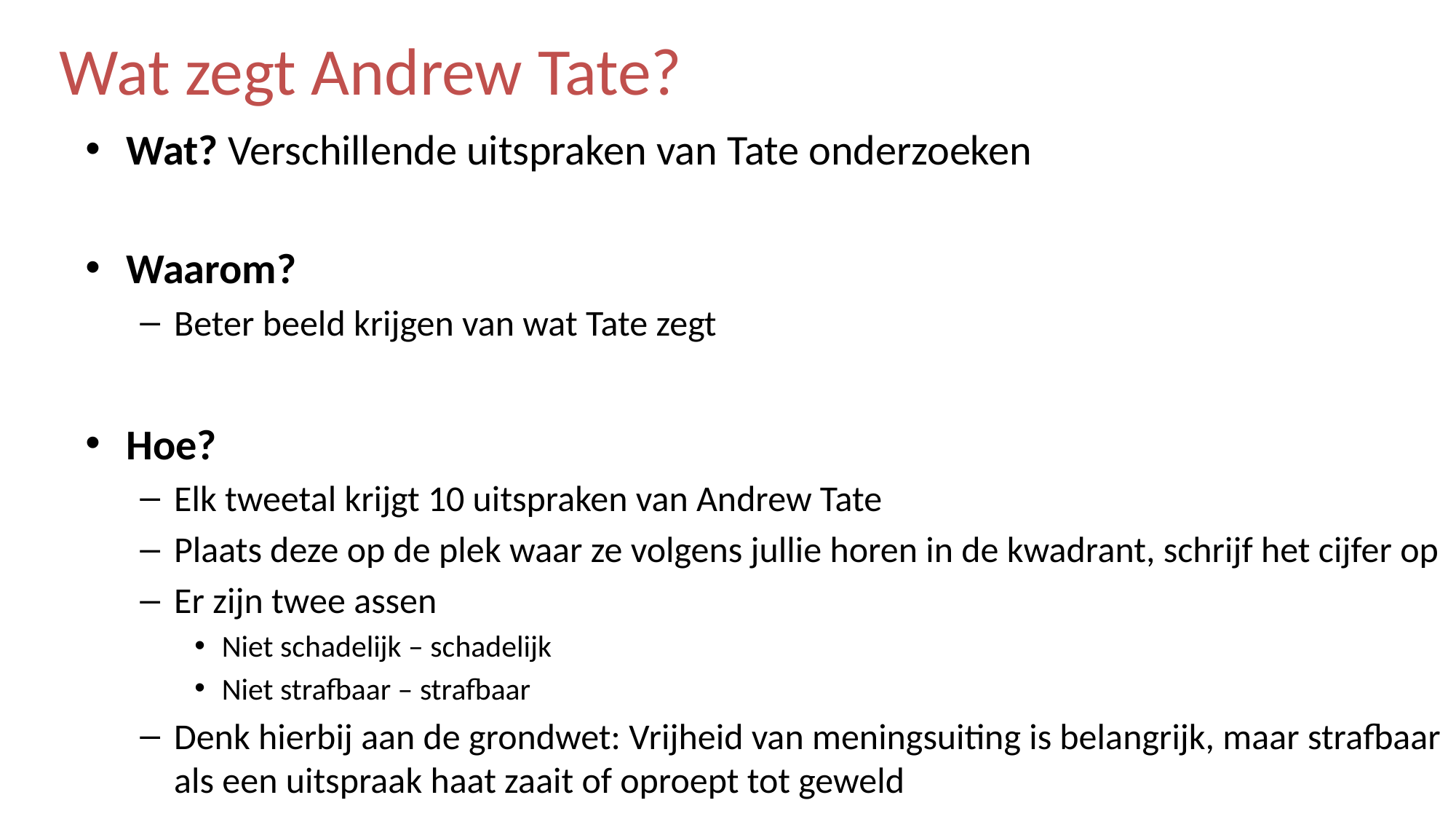

Wat zegt Andrew Tate?
Wat? Verschillende uitspraken van Tate onderzoeken

Waarom?
Beter beeld krijgen van wat Tate zegt

Hoe?
Elk tweetal krijgt 10 uitspraken van Andrew Tate
Plaats deze op de plek waar ze volgens jullie horen in de kwadrant, schrijf het cijfer op
Er zijn twee assen
Niet schadelijk – schadelijk
Niet strafbaar – strafbaar
Denk hierbij aan de grondwet: Vrijheid van meningsuiting is belangrijk, maar strafbaar als een uitspraak haat zaait of oproept tot geweld